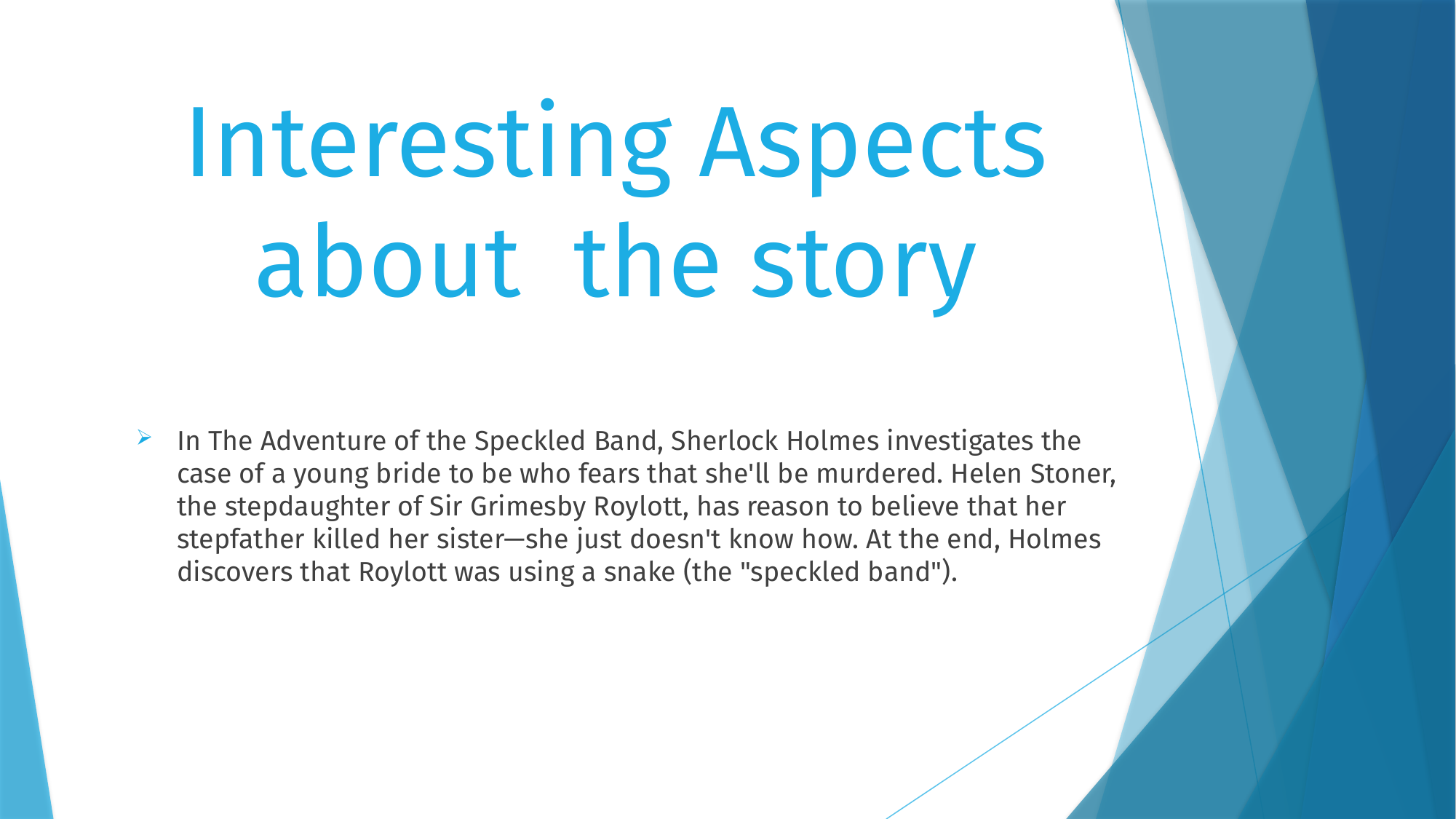

# Interesting Aspects about  the story
In The Adventure of the Speckled Band, Sherlock Holmes investigates the case of a young bride to be who fears that she'll be murdered. Helen Stoner, the stepdaughter of Sir Grimesby Roylott, has reason to believe that her stepfather killed her sister—she just doesn't know how. At the end, Holmes discovers that Roylott was using a snake (the "speckled band").